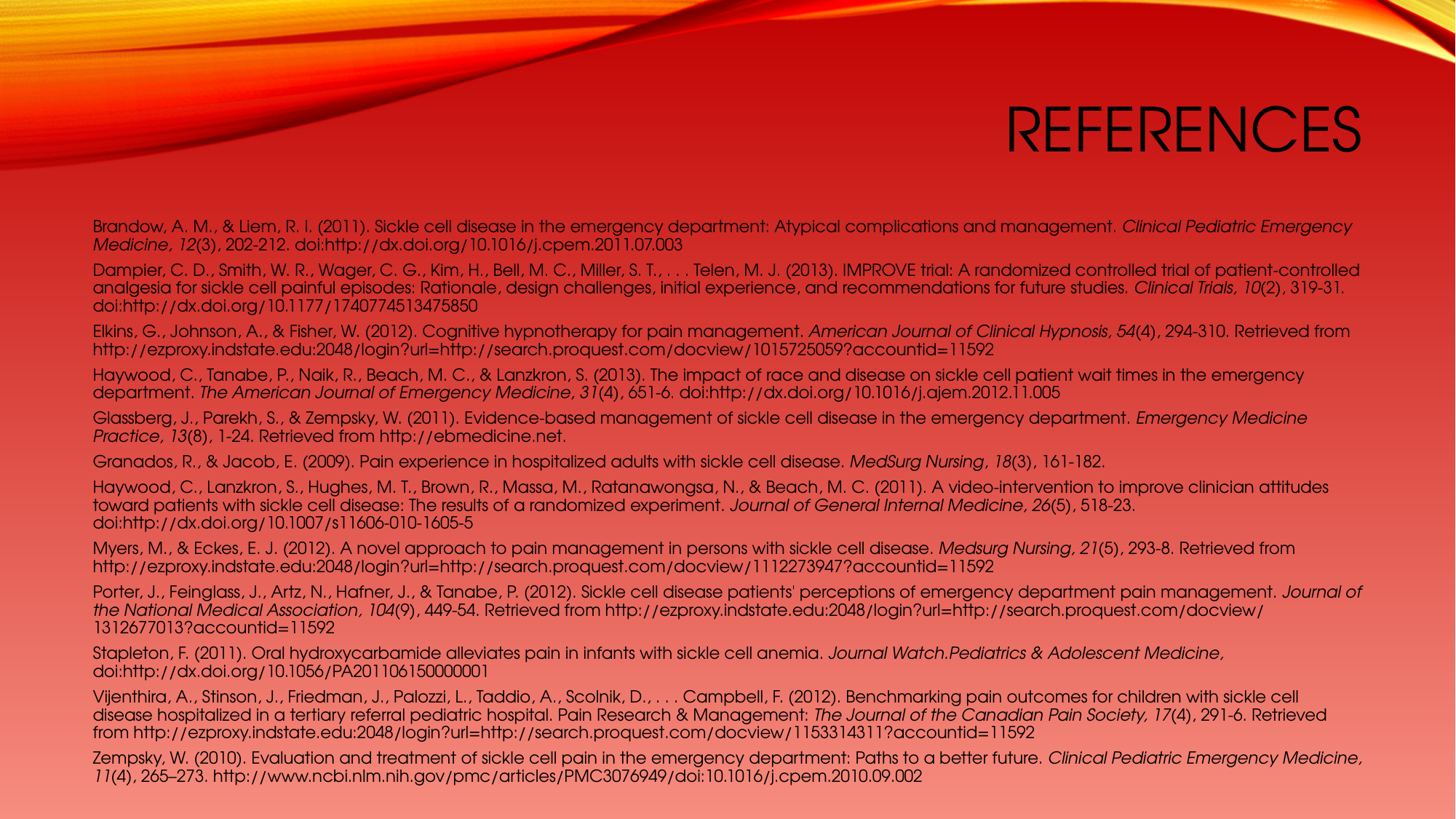

# References
Brandow, A. M., & Liem, R. I. (2011). Sickle cell disease in the emergency department: Atypical complications and management. Clinical Pediatric Emergency Medicine, 12(3), 202-212. doi:http://dx.doi.org/10.1016/j.cpem.2011.07.003
Dampier, C. D., Smith, W. R., Wager, C. G., Kim, H., Bell, M. C., Miller, S. T., . . . Telen, M. J. (2013). IMPROVE trial: A randomized controlled trial of patient-controlled analgesia for sickle cell painful episodes: Rationale, design challenges, initial experience, and recommendations for future studies. Clinical Trials, 10(2), 319-31. doi:http://dx.doi.org/10.1177/1740774513475850
Elkins, G., Johnson, A., & Fisher, W. (2012). Cognitive hypnotherapy for pain management. American Journal of Clinical Hypnosis, 54(4), 294-310. Retrieved from http://ezproxy.indstate.edu:2048/login?url=http://search.proquest.com/docview/1015725059?accountid=11592
Haywood, C., Tanabe, P., Naik, R., Beach, M. C., & Lanzkron, S. (2013). The impact of race and disease on sickle cell patient wait times in the emergency department. The American Journal of Emergency Medicine, 31(4), 651-6. doi:http://dx.doi.org/10.1016/j.ajem.2012.11.005
Glassberg, J., Parekh, S., & Zempsky, W. (2011). Evidence-based management of sickle cell disease in the emergency department. Emergency Medicine Practice, 13(8), 1-24. Retrieved from http://ebmedicine.net.
Granados, R., & Jacob, E. (2009). Pain experience in hospitalized adults with sickle cell disease. MedSurg Nursing, 18(3), 161-182.
Haywood, C., Lanzkron, S., Hughes, M. T., Brown, R., Massa, M., Ratanawongsa, N., & Beach, M. C. (2011). A video-intervention to improve clinician attitudes toward patients with sickle cell disease: The results of a randomized experiment. Journal of General Internal Medicine, 26(5), 518-23. doi:http://dx.doi.org/10.1007/s11606-010-1605-5
Myers, M., & Eckes, E. J. (2012). A novel approach to pain management in persons with sickle cell disease. Medsurg Nursing, 21(5), 293-8. Retrieved from http://ezproxy.indstate.edu:2048/login?url=http://search.proquest.com/docview/1112273947?accountid=11592
Porter, J., Feinglass, J., Artz, N., Hafner, J., & Tanabe, P. (2012). Sickle cell disease patients' perceptions of emergency department pain management. Journal of the National Medical Association, 104(9), 449-54. Retrieved from http://ezproxy.indstate.edu:2048/login?url=http://search.proquest.com/docview/1312677013?accountid=11592
Stapleton, F. (2011). Oral hydroxycarbamide alleviates pain in infants with sickle cell anemia. Journal Watch.Pediatrics & Adolescent Medicine, doi:http://dx.doi.org/10.1056/PA201106150000001
Vijenthira, A., Stinson, J., Friedman, J., Palozzi, L., Taddio, A., Scolnik, D., . . . Campbell, F. (2012). Benchmarking pain outcomes for children with sickle cell disease hospitalized in a tertiary referral pediatric hospital. Pain Research & Management: The Journal of the Canadian Pain Society, 17(4), 291-6. Retrieved from http://ezproxy.indstate.edu:2048/login?url=http://search.proquest.com/docview/1153314311?accountid=11592
Zempsky, W. (2010). Evaluation and treatment of sickle cell pain in the emergency department: Paths to a better future. Clinical Pediatric Emergency Medicine, 11(4), 265–273. http://www.ncbi.nlm.nih.gov/pmc/articles/PMC3076949/doi:10.1016/j.cpem.2010.09.002